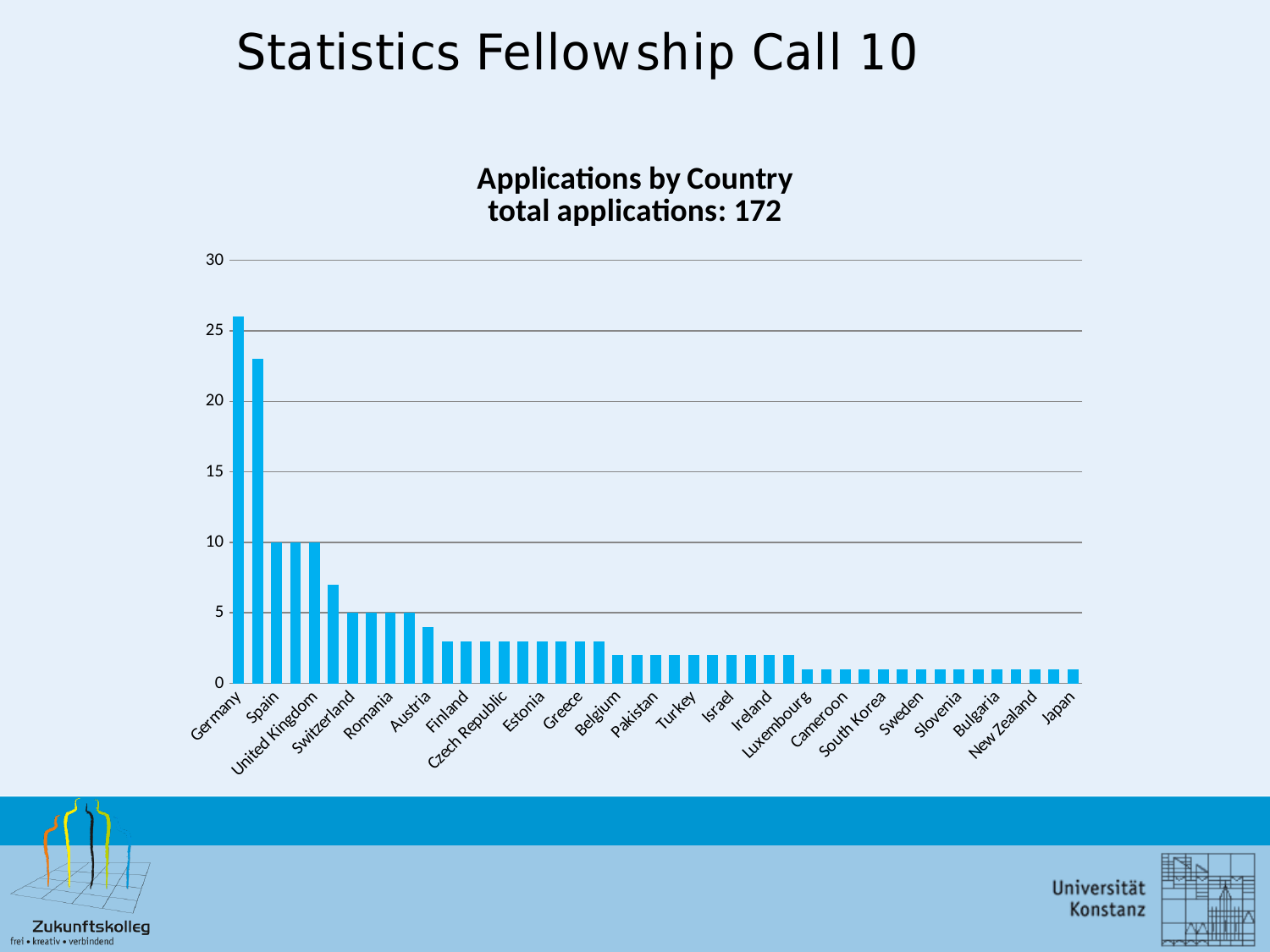

### Chart

| Category |
|---|

### Chart: Applications by Country total applications: 172

| Category |  |
|---|---|
| Germany | 26.0 |
| Italy | 23.0 |
| Spain | 10.0 |
| India | 10.0 |
| United Kingdom | 10.0 |
| United States | 7.0 |
| Switzerland | 5.0 |
| France | 5.0 |
| Romania | 5.0 |
| Netherlands | 5.0 |
| Austria | 4.0 |
| Portugal | 3.0 |
| Finland | 3.0 |
| Poland | 3.0 |
| Czech Republic | 3.0 |
| Iran | 3.0 |
| Estonia | 3.0 |
| Ukraine | 3.0 |
| Greece | 3.0 |
| Serbia | 3.0 |
| Belgium | 2.0 |
| Egypt | 2.0 |
| Pakistan | 2.0 |
| Russia | 2.0 |
| Turkey | 2.0 |
| Singapore | 2.0 |
| Israel | 2.0 |
| Australia | 2.0 |
| Ireland | 2.0 |
| Vietnam | 2.0 |
| Luxembourg | 1.0 |
| Taiwan | 1.0 |
| Cameroon | 1.0 |
| Nigeria | 1.0 |
| South Korea | 1.0 |
| Georgia | 1.0 |
| Sweden | 1.0 |
| Iraq | 1.0 |
| Slovenia | 1.0 |
| Hungary | 1.0 |
| Bulgaria | 1.0 |
| Latvia | 1.0 |
| New Zealand | 1.0 |
| Macao SAR of China | 1.0 |
| Japan | 1.0 |